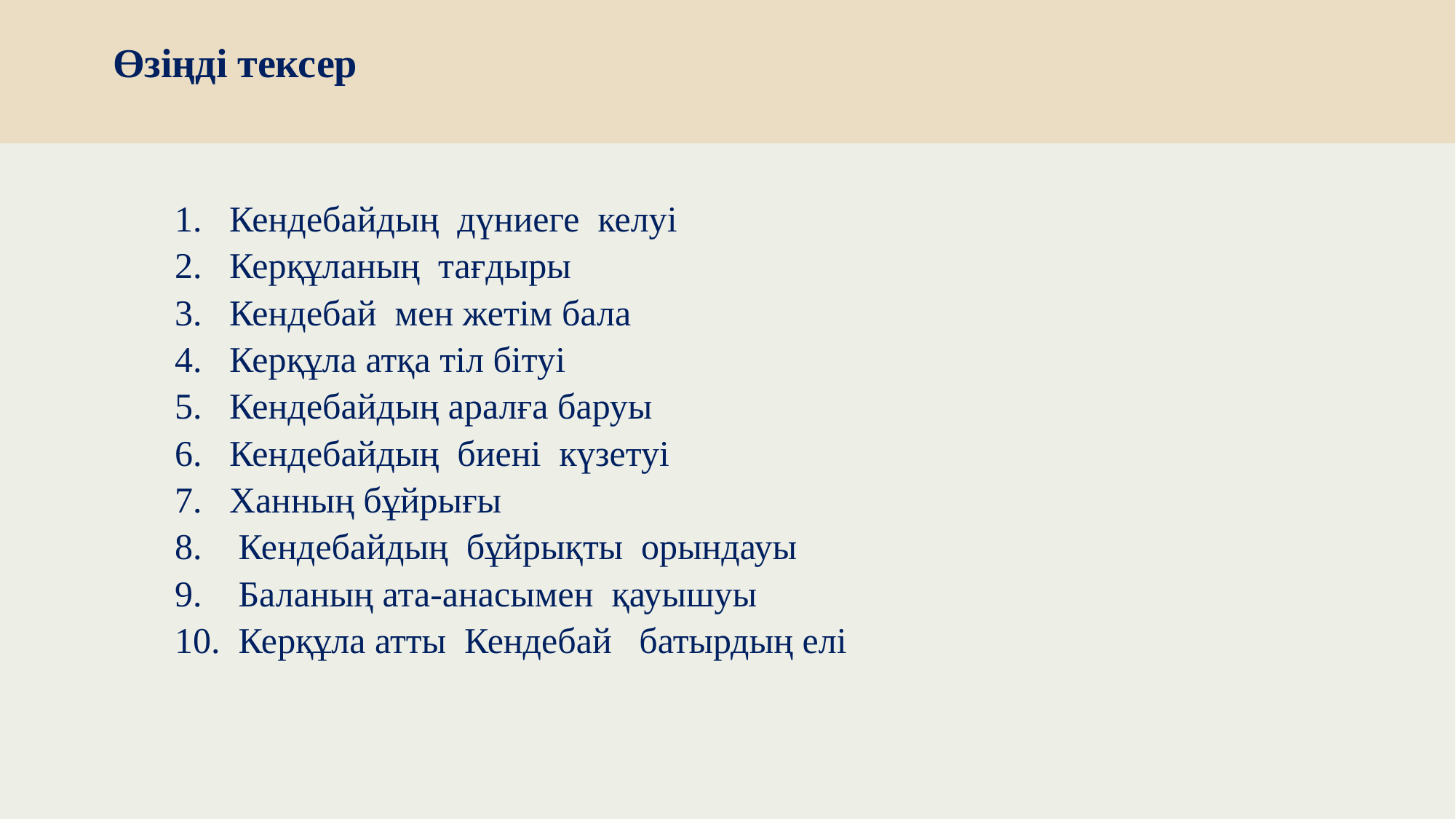

# Өзіңді тексер

1.   Кендебайдың  дүниеге  келуі
2.   Керқұланың  тағдыры
3.   Кендебай  мен жетім бала
4.   Керқұла атқа тіл бітуі
5.   Кендебайдың аралға баруы
6.   Кендебайдың  биені  күзетуі
7.   Ханның бұйрығы
8.    Кендебайдың  бұйрықты  орындауы
9.    Баланың ата-анасымен  қауышуы
10.  Керқұла атты  Кендебай   батырдың елі